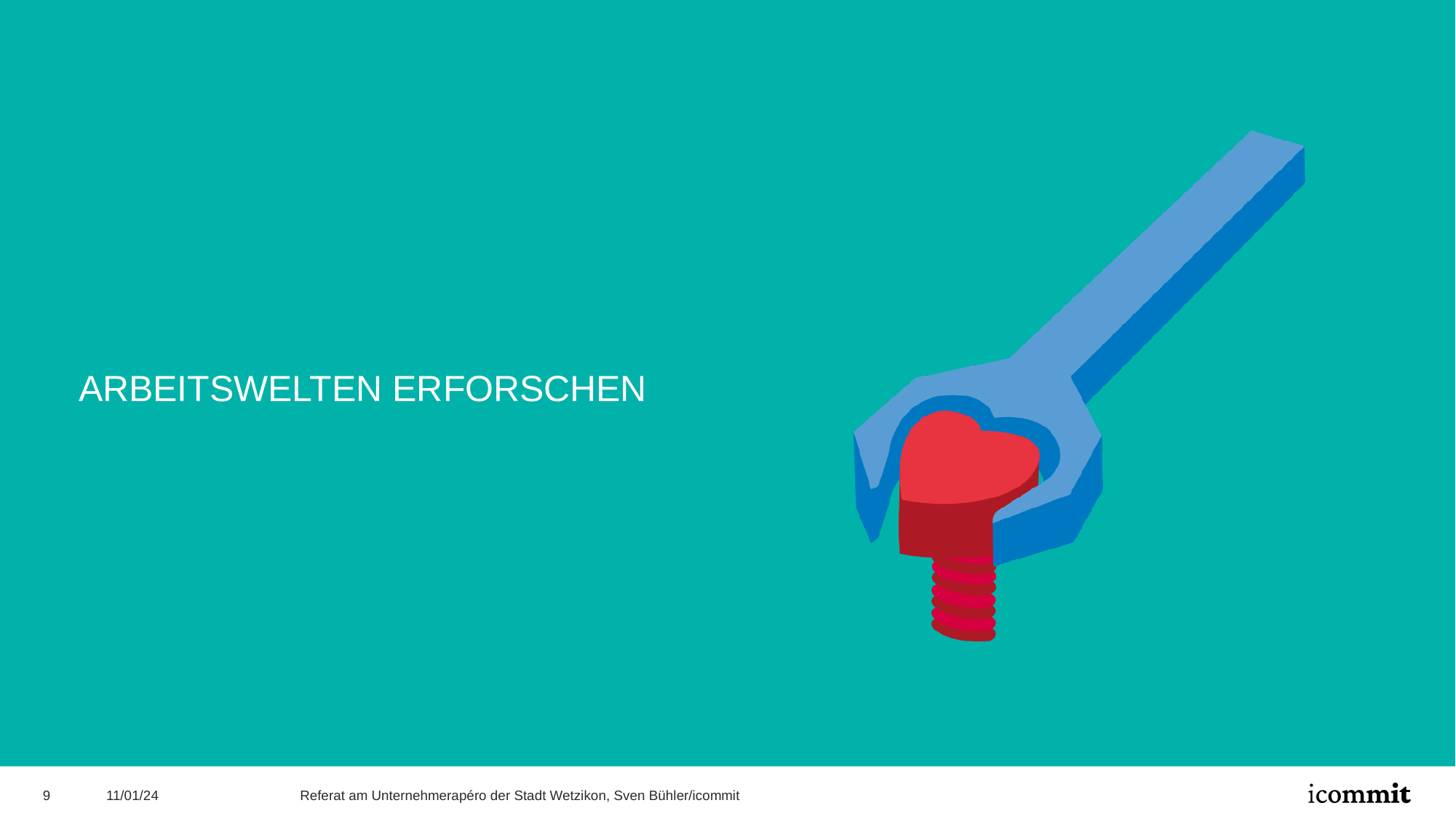

# ARBEITSWELTEN ERFORSCHEN
9
11/01/24
Referat am Unternehmerapéro der Stadt Wetzikon, Sven Bühler/icommit